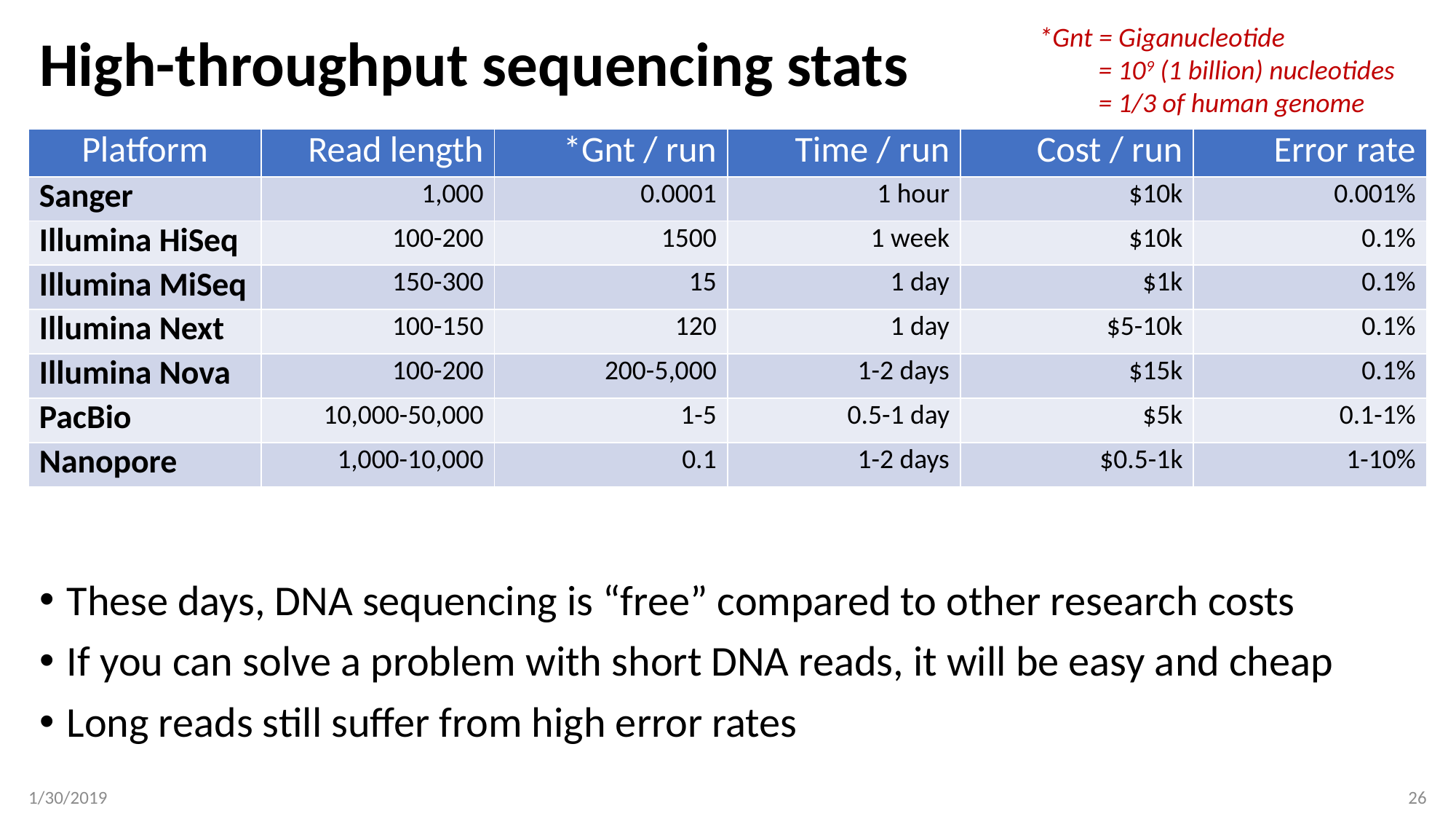

*Gnt = Giganucleotide
	= 109 (1 billion) nucleotides
	= 1/3 of human genome
# High-throughput sequencing stats
| Platform | Read length | \*Gnt / run | Time / run | Cost / run | Error rate |
| --- | --- | --- | --- | --- | --- |
| Sanger | 1,000 | 0.0001 | 1 hour | $10k | 0.001% |
| Illumina HiSeq | 100-200 | 1500 | 1 week | $10k | 0.1% |
| Illumina MiSeq | 150-300 | 15 | 1 day | $1k | 0.1% |
| Illumina Next | 100-150 | 120 | 1 day | $5-10k | 0.1% |
| Illumina Nova | 100-200 | 200-5,000 | 1-2 days | $15k | 0.1% |
| PacBio | 10,000-50,000 | 1-5 | 0.5-1 day | $5k | 0.1-1% |
| Nanopore | 1,000-10,000 | 0.1 | 1-2 days | $0.5-1k | 1-10% |
These days, DNA sequencing is “free” compared to other research costs
If you can solve a problem with short DNA reads, it will be easy and cheap
Long reads still suffer from high error rates
1/30/2019
26